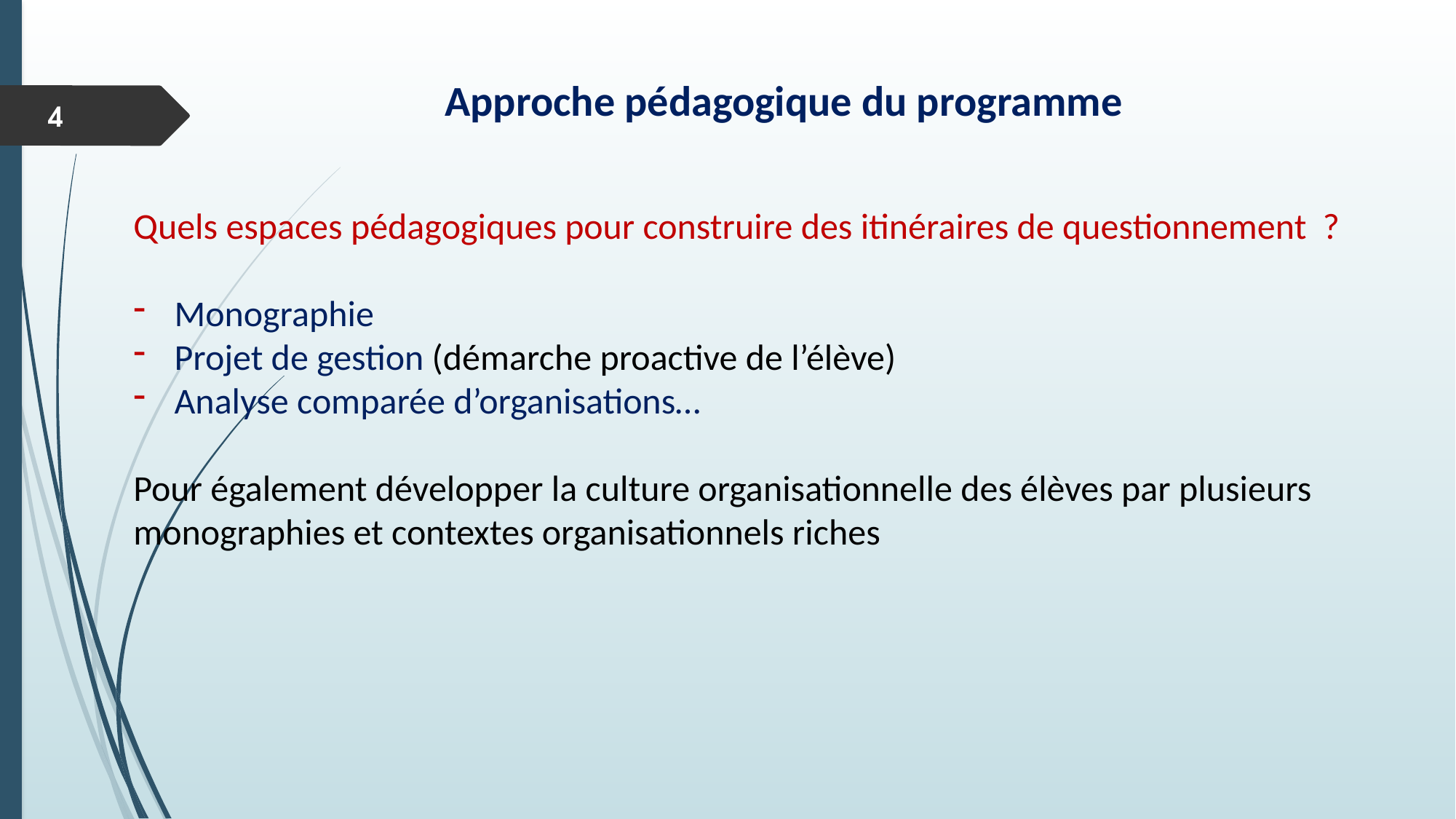

# Approche pédagogique du programme
4
Quels espaces pédagogiques pour construire des itinéraires de questionnement  ?

Monographie
Projet de gestion (démarche proactive de l’élève)
Analyse comparée d’organisations…

Pour également développer la culture organisationnelle des élèves par plusieurs monographies et contextes organisationnels riches